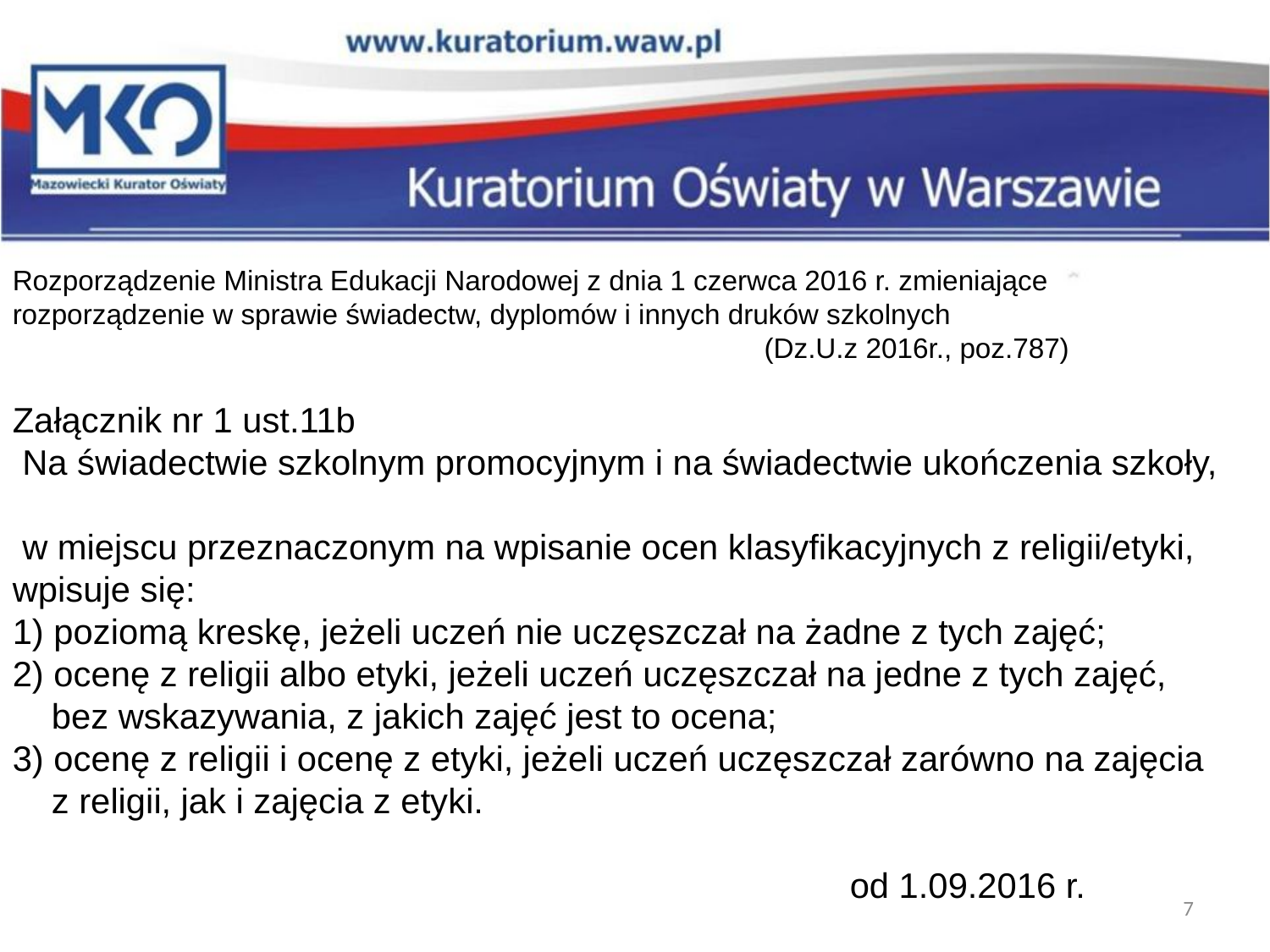

Rozporządzenie Ministra Edukacji Narodowej z dnia 1 czerwca 2016 r. zmieniające rozporządzenie w sprawie świadectw, dyplomów i innych druków szkolnych
                                                                                                (Dz.U.z 2016r., poz.787)

Załącznik nr 1 ust.11b
 Na świadectwie szkolnym promocyjnym i na świadectwie ukończenia szkoły,
 w miejscu przeznaczonym na wpisanie ocen klasyfikacyjnych z religii/etyki, wpisuje się:
1) poziomą kreskę, jeżeli uczeń nie uczęszczał na żadne z tych zajęć;
2) ocenę z religii albo etyki, jeżeli uczeń uczęszczał na jedne z tych zajęć,
    bez wskazywania, z jakich zajęć jest to ocena;
3) ocenę z religii i ocenę z etyki, jeżeli uczeń uczęszczał zarówno na zajęcia
    z religii, jak i zajęcia z etyki.

                                                                                      od 1.09.2016 r.

7